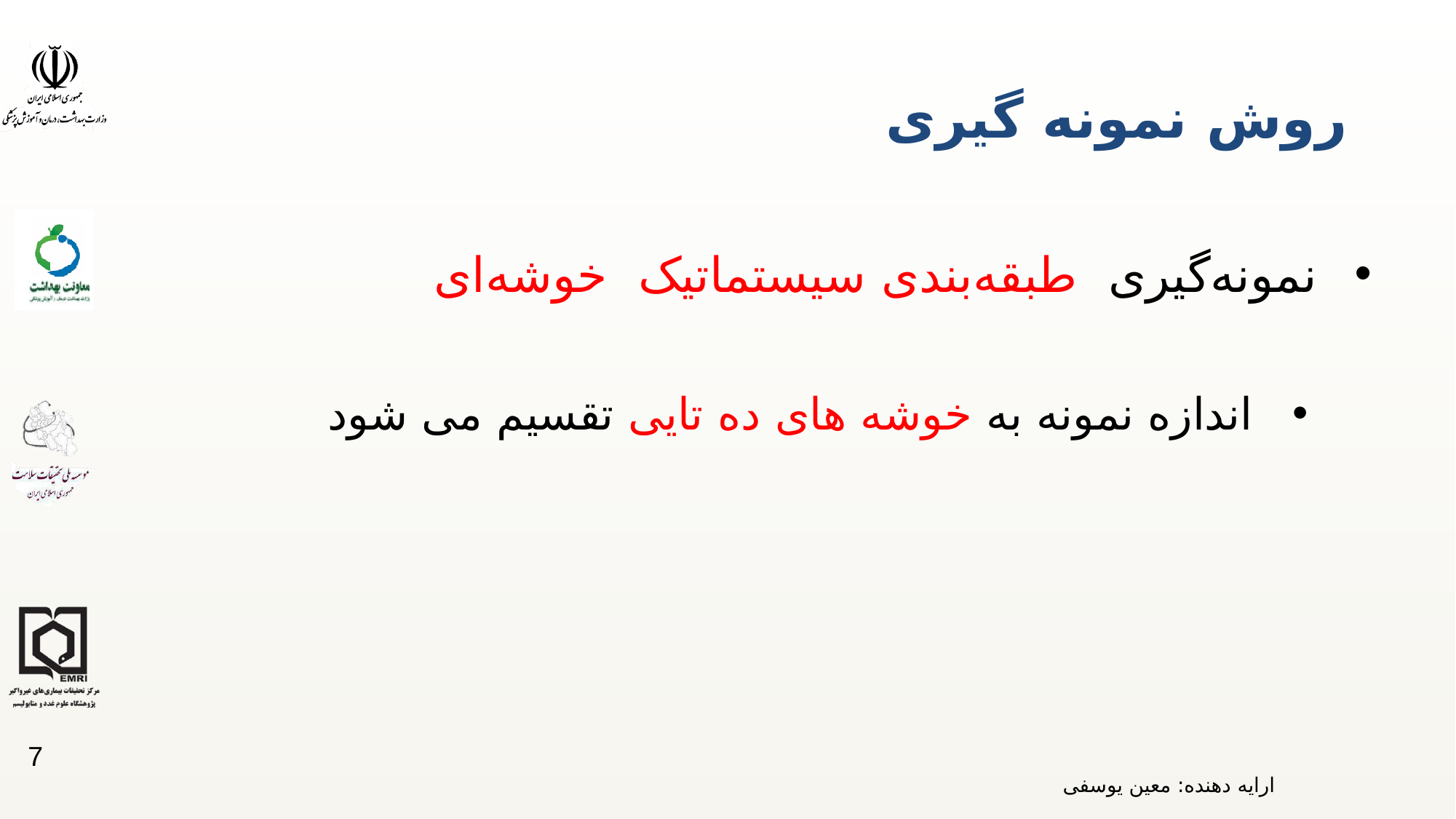

# روش نمونه گیری
نمونه‌گیری  طبقه‌بندی سیستماتیک  خوشه‌ای

اندازه نمونه به خوشه های ده تایی تقسیم می شود

7